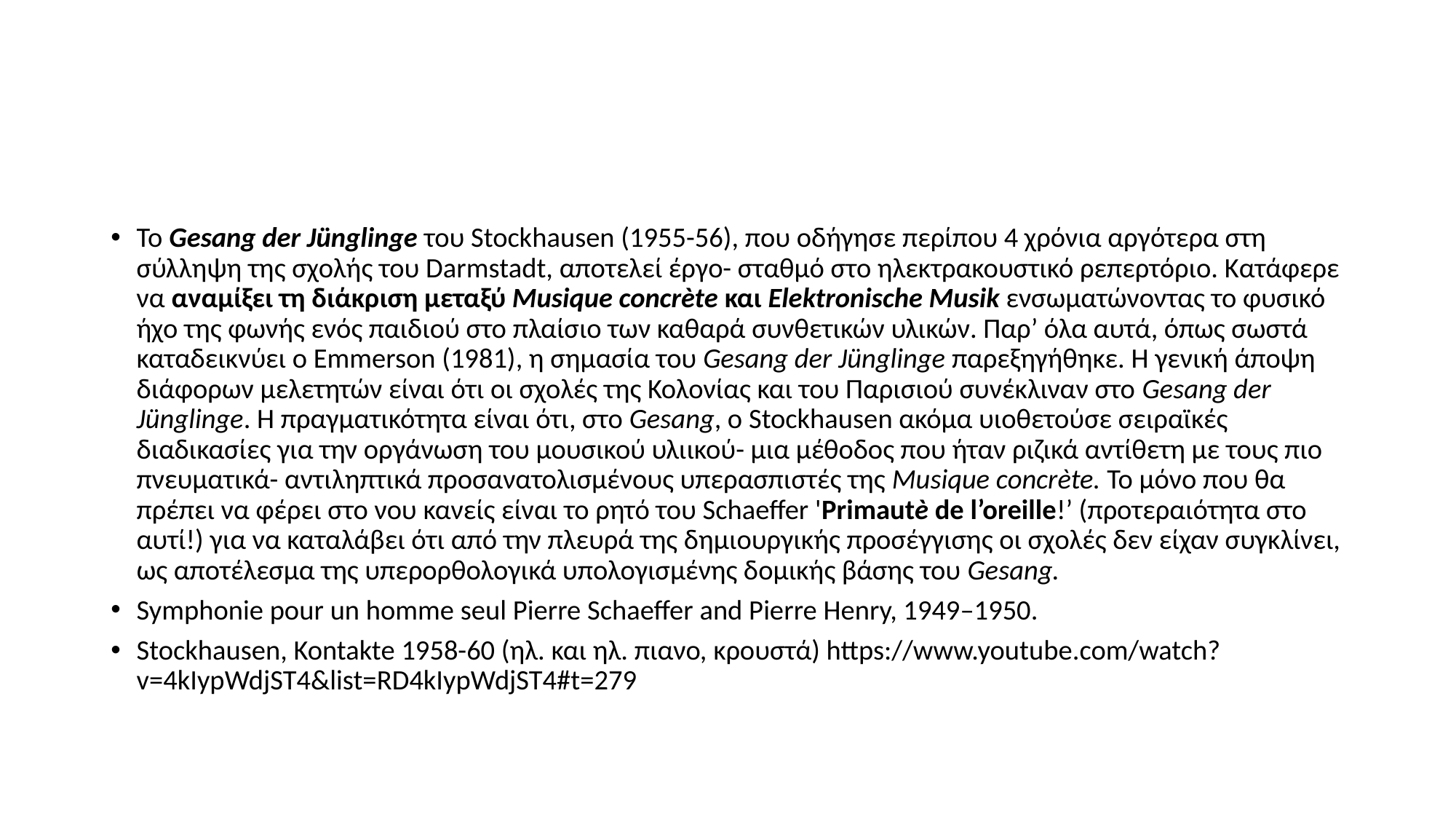

Το Gesang der Jünglinge του Stockhausen (1955-56), που οδήγησε περίπου 4 χρόνια αργότερα στη σύλληψη της σχολής του Darmstadt, αποτελεί έργο- σταθμό στο ηλεκτρακουστικό ρεπερτόριο. Κατάφερε να αναμίξει τη διάκριση μεταξύ Musique concrète και Elektronische Musik ενσωματώνοντας το φυσικό ήχο της φωνής ενός παιδιού στο πλαίσιο των καθαρά συνθετικών υλικών. Παρ’ όλα αυτά, όπως σωστά καταδεικνύει ο Emmerson (1981), η σημασία του Gesang der Jünglinge παρεξηγήθηκε. Η γενική άποψη διάφορων μελετητών είναι ότι οι σχολές της Κολονίας και του Παρισιού συνέκλιναν στο Gesang der Jünglinge. Η πραγματικότητα είναι ότι, στο Gesang, ο Stockhausen ακόμα υιοθετούσε σειραϊκές διαδικασίες για την οργάνωση του μουσικού υλιικού- μια μέθοδος που ήταν ριζικά αντίθετη με τους πιο πνευματικά- αντιληπτικά προσανατολισμένους υπερασπιστές της Musique concrète. Το μόνο που θα πρέπει να φέρει στο νου κανείς είναι το ρητό του Schaeffer 'Primautè de l’oreille!’ (προτεραιότητα στο αυτί!) για να καταλάβει ότι από την πλευρά της δημιουργικής προσέγγισης οι σχολές δεν είχαν συγκλίνει, ως αποτέλεσμα της υπερορθολογικά υπολογισμένης δομικής βάσης του Gesang.
Symphonie pour un homme seul Pierre Schaeffer and Pierre Henry, 1949–1950.
Stockhausen, Kontakte 1958-60 (ηλ. και ηλ. πιανο, κρουστά) https://www.youtube.com/watch?v=4kIypWdjST4&list=RD4kIypWdjST4#t=279